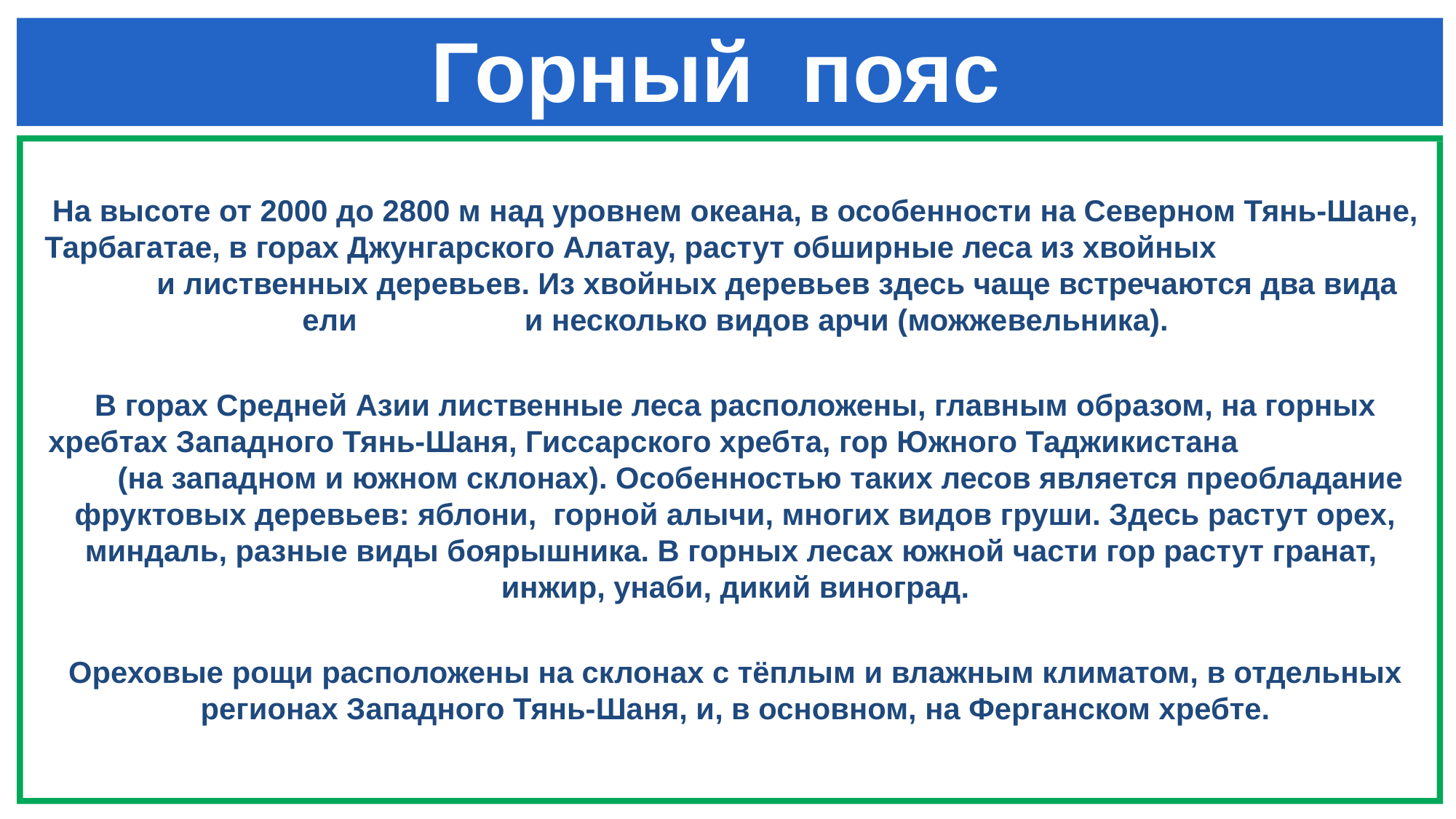

# Горный  пояс
На высоте от 2000 до 2800 м над уровнем океана, в особенности на Северном Тянь-Шане, Тарбагатае, в горах Джунгарского Алатау, растут обширные леса из хвойных                                    и лиственных деревьев. Из хвойных деревьев здесь чаще встречаются два вида ели                    и несколько видов арчи (можжевельника).

В горах Средней Азии лиственные леса расположены, главным образом, на горных хребтах Западного Тянь-Шаня, Гиссарского хребта, гор Южного Таджикистана                             (на западном и южном склонах). Особенностью таких лесов является преобладание фруктовых деревьев: яблони,  горной алычи, многих видов груши. Здесь растут орех, миндаль, разные виды боярышника. В горных лесах южной части гор растут гранат,  инжир, унаби, дикий виноград.

Ореховые рощи расположены на склонах с тёплым и влажным климатом, в отдельных регионах Западного Тянь-Шаня, и, в основном, на Ферганском хребте.